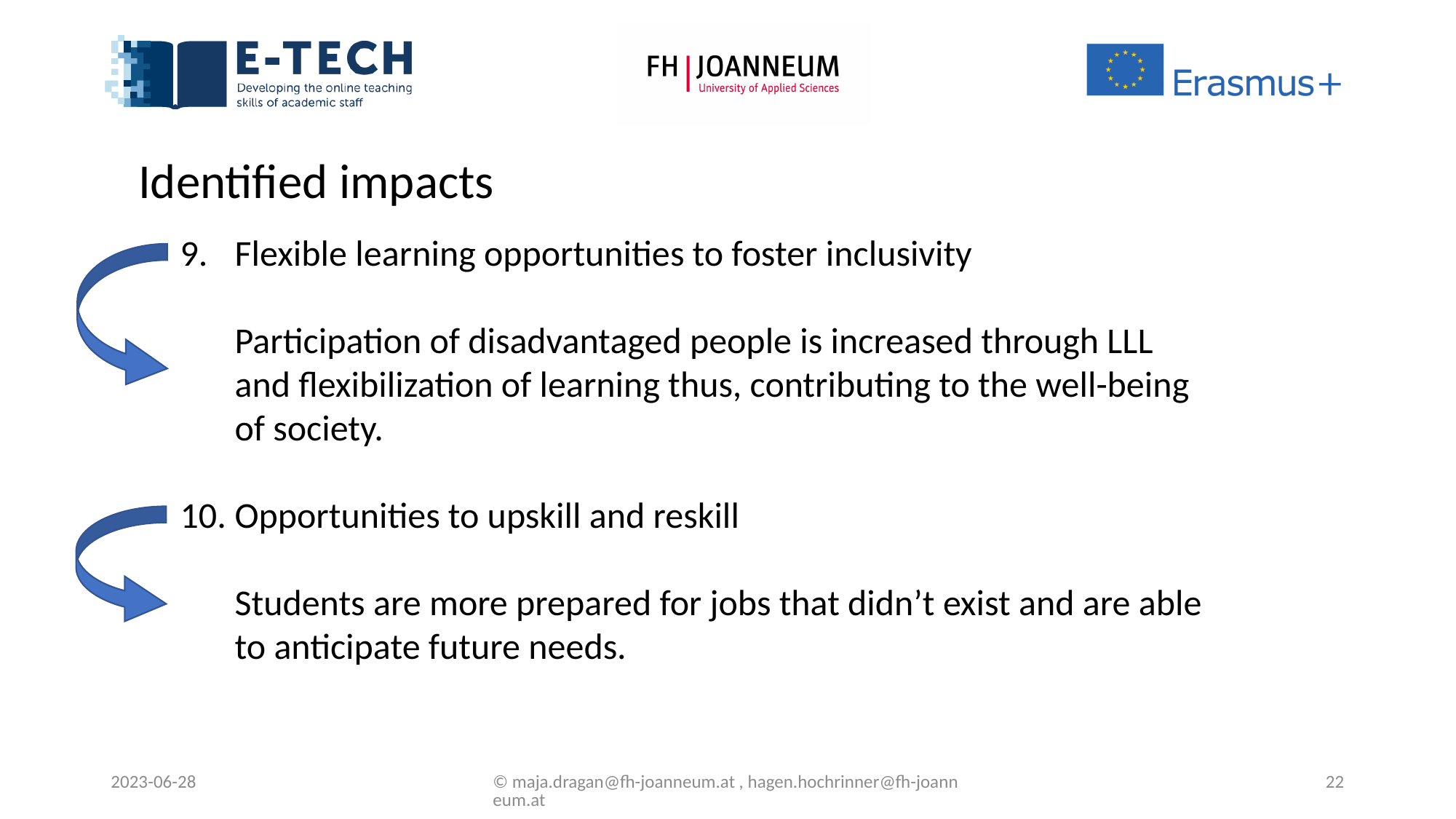

Identified impacts
Flexible learning opportunities to foster inclusivity

Participation of disadvantaged people is increased through LLL
and flexibilization of learning thus, contributing to the well-being
of society.

Opportunities to upskill and reskill

Students are more prepared for jobs that didn’t exist and are able
to anticipate future needs.

2023-06-28
© maja.dragan@fh-joanneum.at , hagen.hochrinner@fh-joanneum.at
22